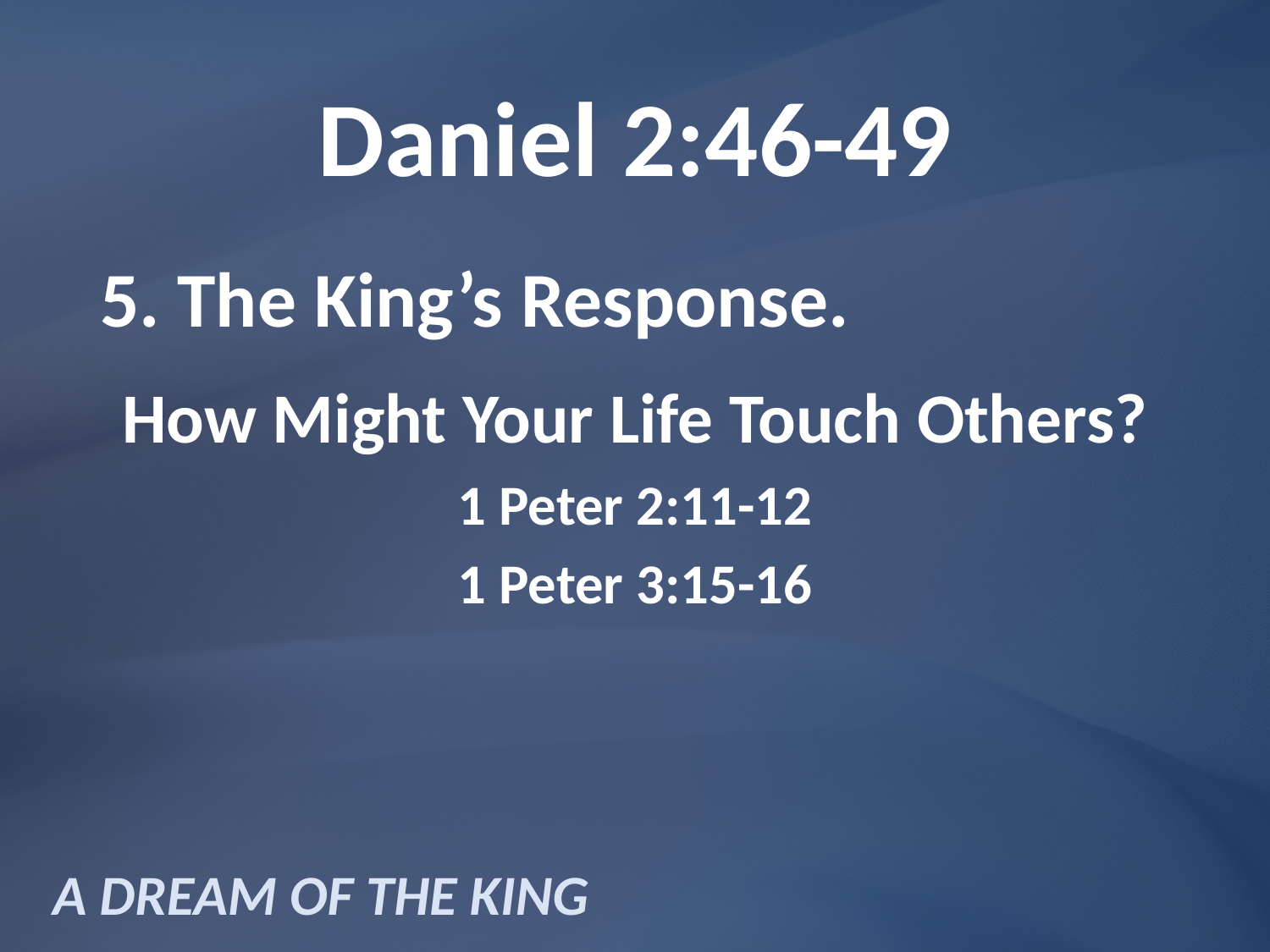

# Daniel 2:46-49
5. The King’s Response.
How Might Your Life Touch Others?
1 Peter 2:11-12
1 Peter 3:15-16
A DREAM OF THE KING